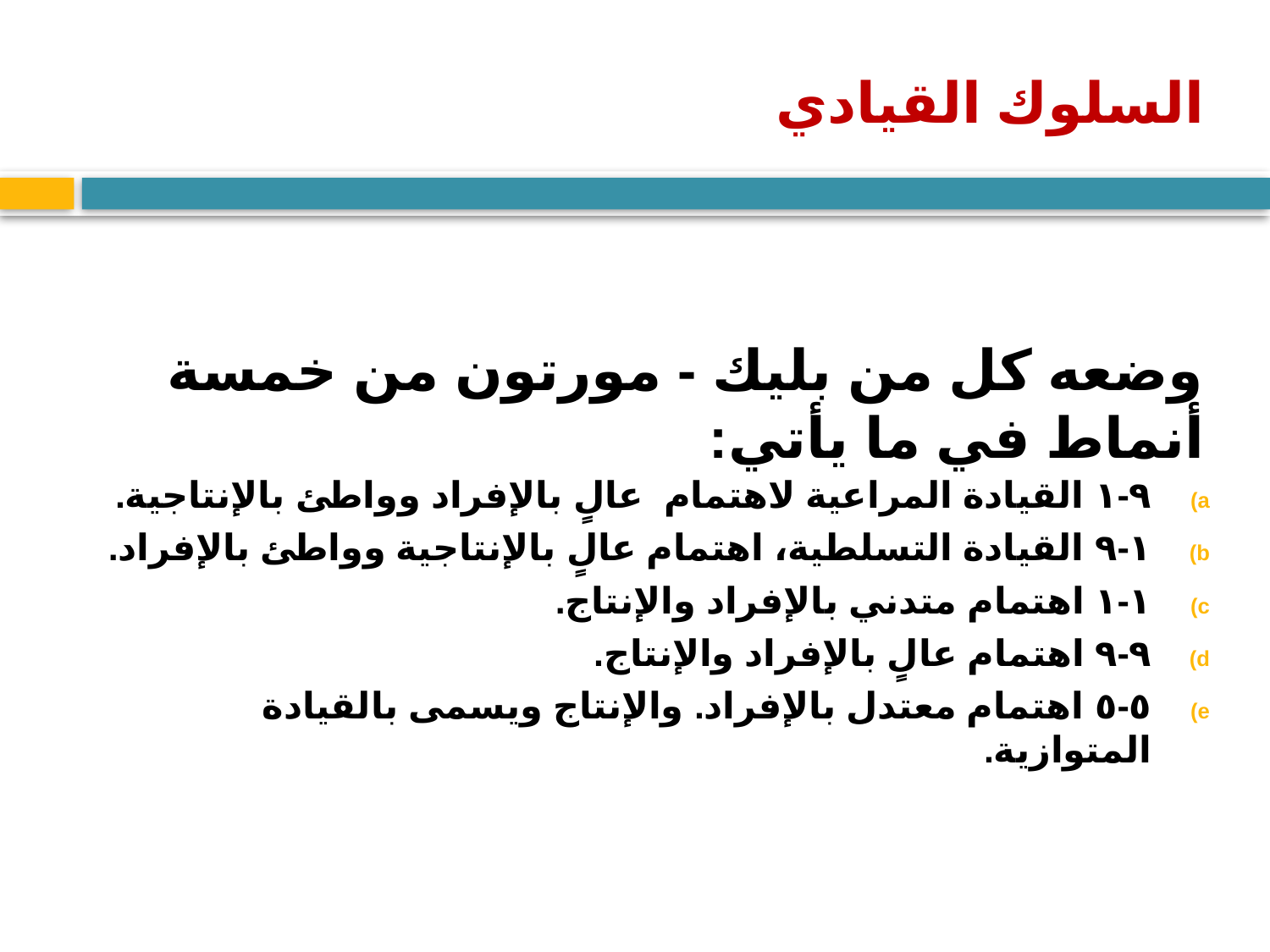

# السلوك القيادي
وضعه كل من بليك - مورتون من خمسة أنماط في ما يأتي:
٩-١ القيادة المراعية لاهتمام  عالٍ بالإفراد وواطئ بالإنتاجية.
١-٩ القيادة التسلطية، اهتمام عالٍ بالإنتاجية وواطئ بالإفراد.
١-١ اهتمام متدني بالإفراد والإنتاج.
٩-٩ اهتمام عالٍ بالإفراد والإنتاج.
٥-٥ اهتمام معتدل بالإفراد. والإنتاج ويسمى بالقيادة المتوازية.